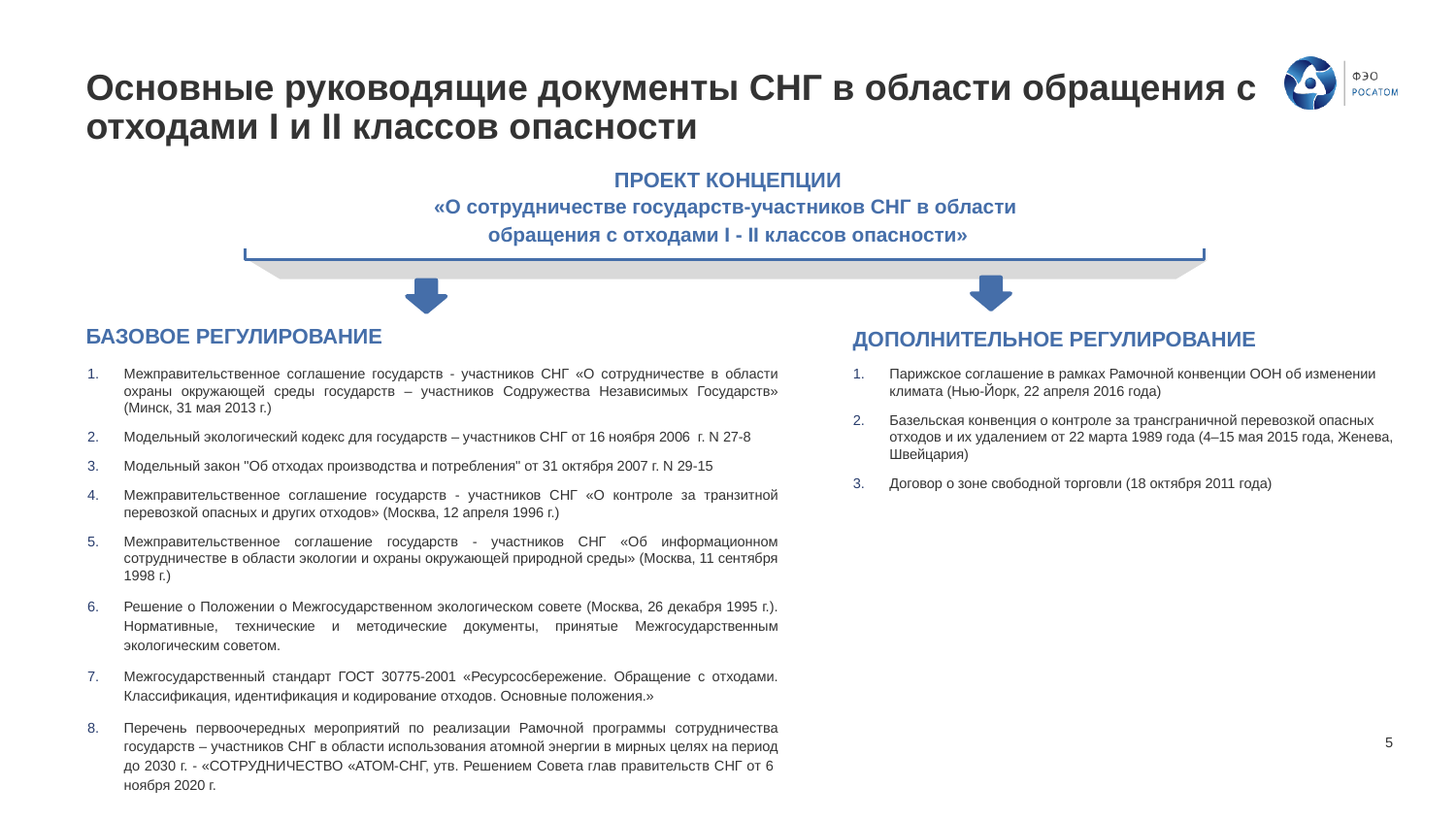

# Основные руководящие документы СНГ в области обращения с отходами I и II классов опасности
ПРОЕКТ КОНЦЕПЦИИ
«О сотрудничестве государств-участников СНГ в области
обращения с отходами I - II классов опасности»

БАЗОВОЕ РЕГУЛИРОВАНИЕ
ДОПОЛНИТЕЛЬНОЕ РЕГУЛИРОВАНИЕ
Межправительственное соглашение государств - участников СНГ «О сотрудничестве в области охраны окружающей среды государств – участников Содружества Независимых Государств» (Минск, 31 мая 2013 г.)
Модельный экологический кодекс для государств – участников СНГ от 16 ноября 2006  г. N 27-8
Модельный закон "Об отходах производства и потребления" от 31 октября 2007 г. N 29-15
Межправительственное соглашение государств - участников СНГ «О контроле за транзитной перевозкой опасных и других отходов» (Москва, 12 апреля 1996 г.)
Межправительственное соглашение государств - участников СНГ «Об информационном сотрудничестве в области экологии и охраны окружающей природной среды» (Москва, 11 сентября 1998 г.)
Решение о Положении о Межгосударственном экологическом совете (Москва, 26 декабря 1995 г.). Нормативные, технические и методические документы, принятые Межгосударственным экологическим советом.
Межгосударственный стандарт ГОСТ 30775-2001 «Ресурсосбережение. Обращение с отходами. Классификация, идентификация и кодирование отходов. Основные положения.»
Перечень первоочередных мероприятий по реализации Рамочной программы сотрудничества государств – участников СНГ в области использования атомной энергии в мирных целях на период до 2030 г. - «СОТРУДНИЧЕСТВО «АТОМ-СНГ, утв. Решением Совета глав правительств СНГ от 6  ноября 2020 г.

Парижское соглашение в рамках Рамочной конвенции ООН об изменении климата (Нью-Йорк, 22 апреля 2016 года)
Базельская конвенция о контроле за трансграничной перевозкой опасных отходов и их удалением от 22 марта 1989 года (4–15 мая 2015 года, Женева, Швейцария)
Договор о зоне свободной торговли (18 октября 2011 года)